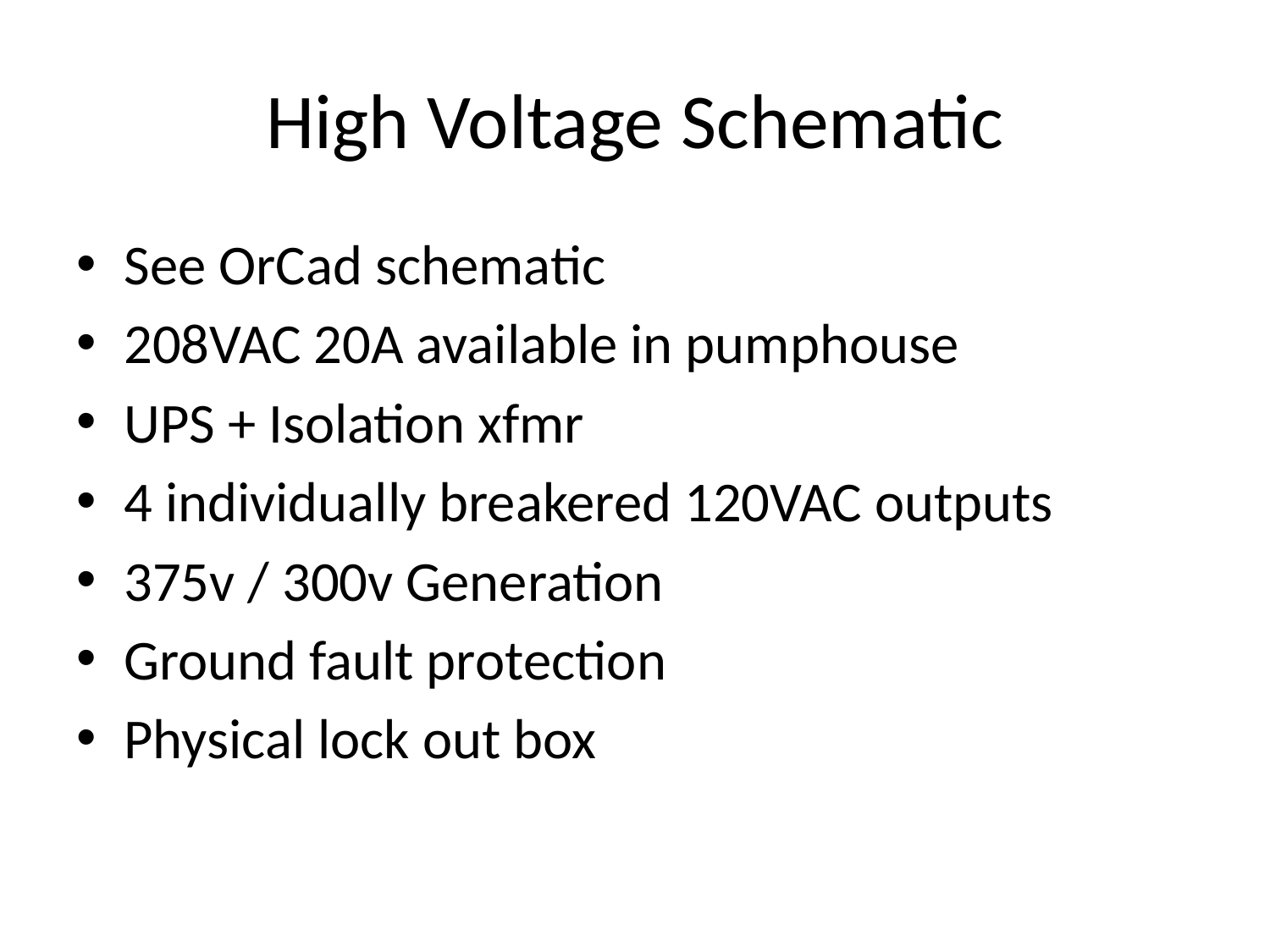

# High Voltage Schematic
See OrCad schematic
208VAC 20A available in pumphouse
UPS + Isolation xfmr
4 individually breakered 120VAC outputs
375v / 300v Generation
Ground fault protection
Physical lock out box